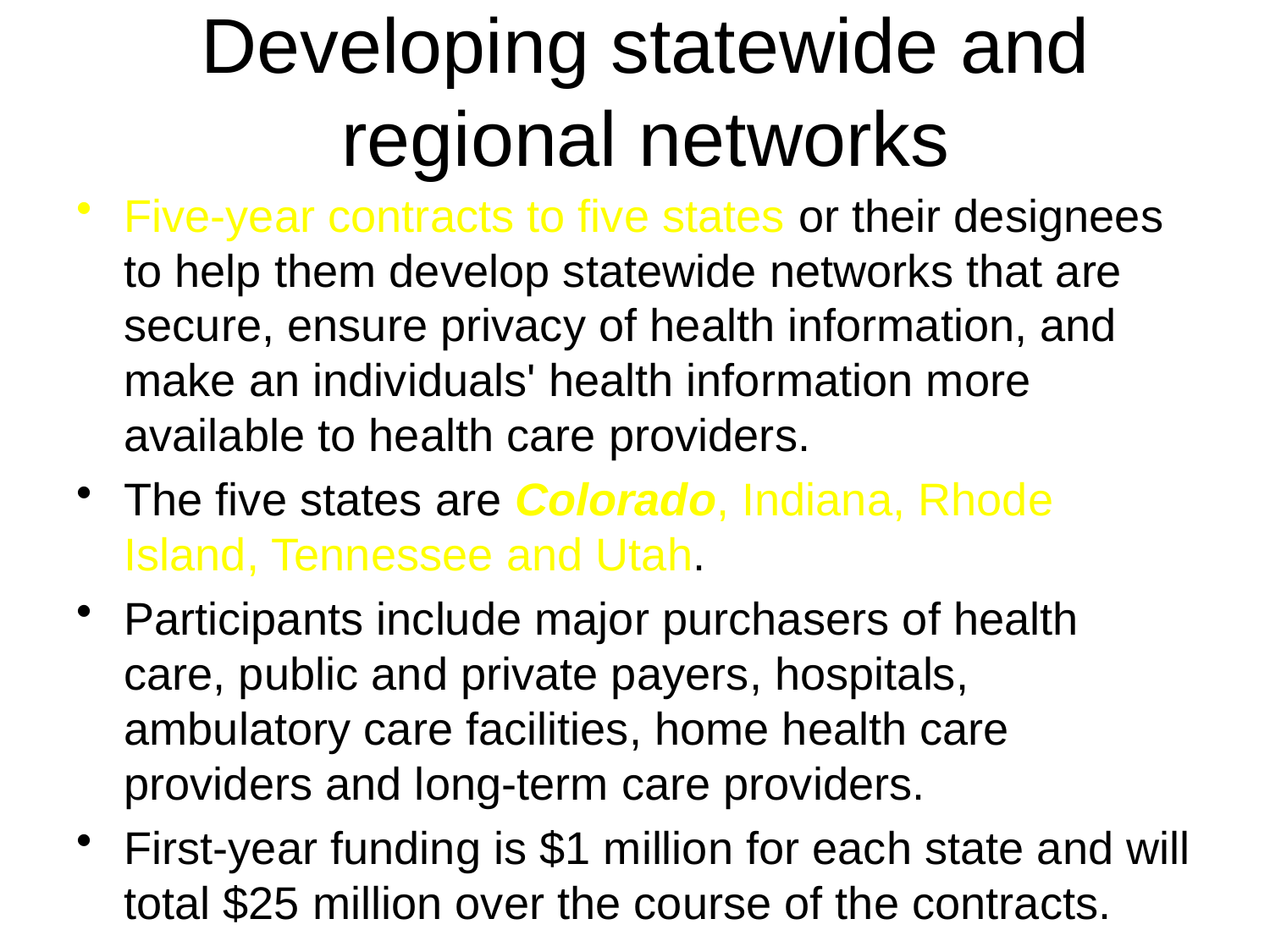

# Developing statewide and regional networks
Five-year contracts to five states or their designees to help them develop statewide networks that are secure, ensure privacy of health information, and make an individuals' health information more available to health care providers.
The five states are Colorado, Indiana, Rhode Island, Tennessee and Utah.
Participants include major purchasers of health care, public and private payers, hospitals, ambulatory care facilities, home health care providers and long-term care providers.
First-year funding is $1 million for each state and will total $25 million over the course of the contracts.